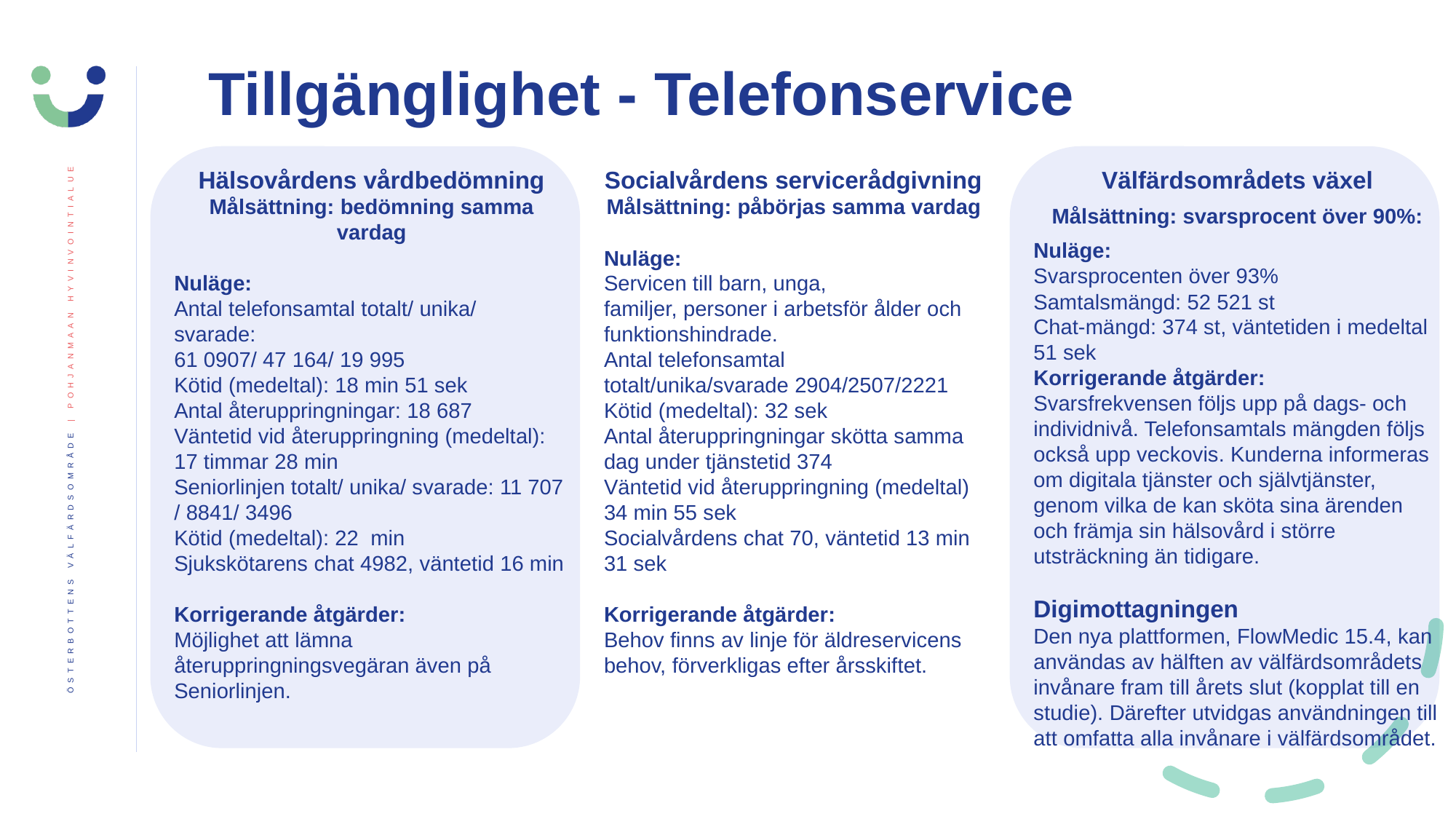

Tillgänglighet - Telefonservice

Hälsovårdens vårdbedömning
Målsättning: bedömning samma vardag

Nuläge:
Antal telefonsamtal totalt/ unika/ svarade:
61 0907/ 47 164/ 19 995
Kötid (medeltal): 18 min 51 sek
Antal återuppringningar: 18 687
Väntetid vid återuppringning (medeltal):
17 timmar 28 min
Seniorlinjen totalt/ unika/ svarade: 11 707 / 8841/ 3496
Kötid (medeltal): 22  min
Sjukskötarens chat 4982, väntetid 16 min

Korrigerande åtgärder:
Möjlighet att lämna återuppringningsvegäran även på Seniorlinjen.

Socialvårdens servicerådgivning
Målsättning: påbörjas samma vardag

Nuläge:
Servicen till barn, unga, familjer, personer i arbetsför ålder och funktionshindrade.
Antal telefonsamtal totalt/unika/svarade 2904/2507/2221
Kötid (medeltal): 32 sek
Antal återuppringningar skötta samma dag under tjänstetid 374
Väntetid vid återuppringning (medeltal)
34 min 55 sek
Socialvårdens chat 70, väntetid 13 min 31 sek

Korrigerande åtgärder:
Behov finns av linje för äldreservicens behov, förverkligas efter årsskiftet.

Välfärdsområdets växel
Målsättning: svarsprocent över 90%:
Nuläge:
Svarsprocenten över 93%
Samtalsmängd: 52 521 st
Chat-mängd: 374 st, väntetiden i medeltal 51 sek
Korrigerande åtgärder:
Svarsfrekvensen följs upp på dags- och individnivå. Telefonsamtals mängden följs också upp veckovis. Kunderna informeras om digitala tjänster och självtjänster, genom vilka de kan sköta sina ärenden och främja sin hälsovård i större utsträckning än tidigare.

Digimottagningen
Den nya plattformen, FlowMedic 15.4, kan användas av hälften av välfärdsområdets invånare fram till årets slut (kopplat till en studie). Därefter utvidgas användningen till att omfatta alla invånare i välfärdsområdet.